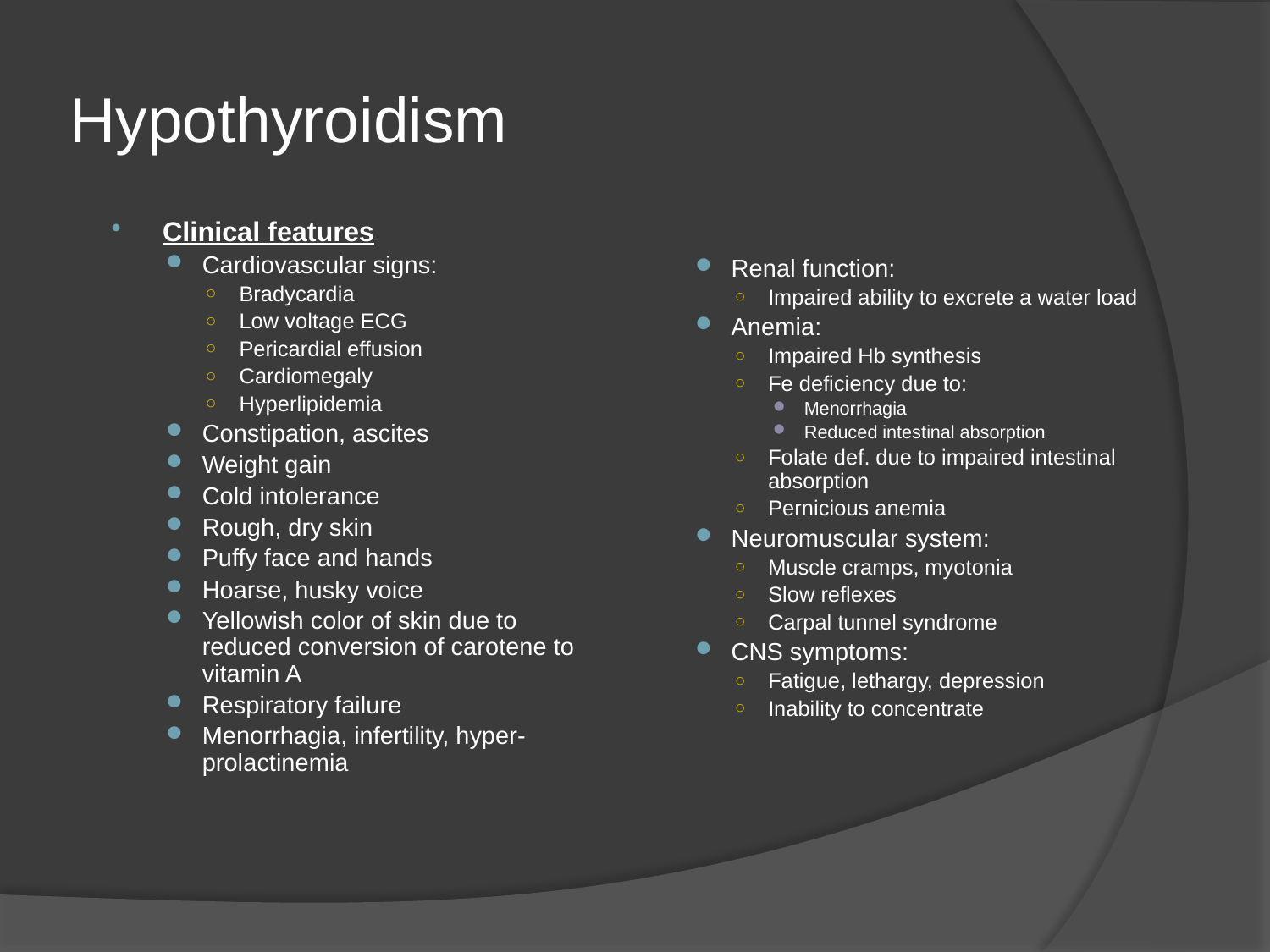

# Hypothyroidism
Clinical features
Cardiovascular signs:
Bradycardia
Low voltage ECG
Pericardial effusion
Cardiomegaly
Hyperlipidemia
Constipation, ascites
Weight gain
Cold intolerance
Rough, dry skin
Puffy face and hands
Hoarse, husky voice
Yellowish color of skin due to reduced conversion of carotene to vitamin A
Respiratory failure
Menorrhagia, infertility, hyper- prolactinemia

Renal function:
Impaired ability to excrete a water load
Anemia:
Impaired Hb synthesis
Fe deficiency due to:
Menorrhagia
Reduced intestinal absorption
Folate def. due to impaired intestinal absorption
Pernicious anemia
Neuromuscular system:
Muscle cramps, myotonia
Slow reflexes
Carpal tunnel syndrome
CNS symptoms:
Fatigue, lethargy, depression
Inability to concentrate